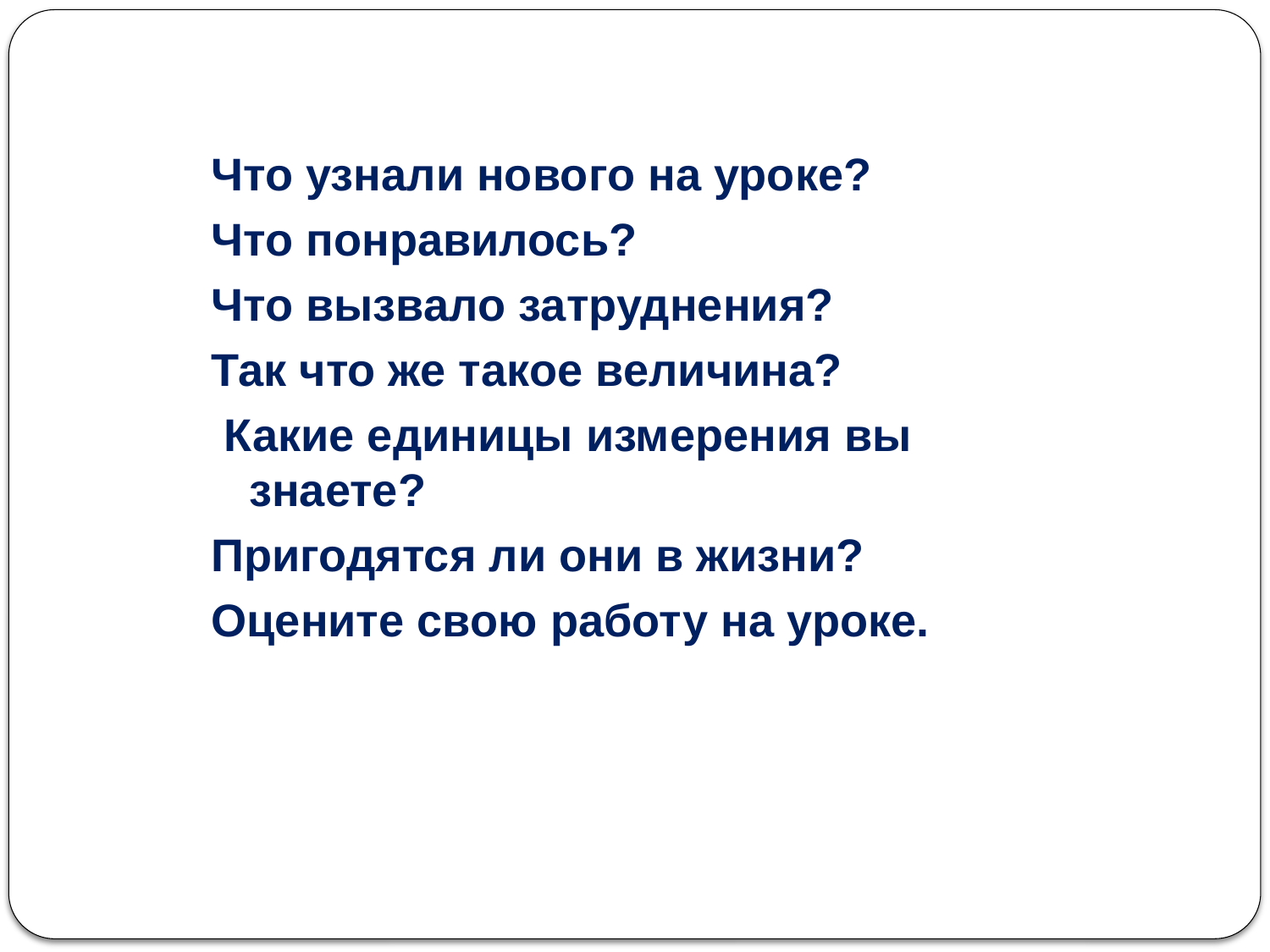

Что узнали нового на уроке?
Что понравилось?
Что вызвало затруднения?
Так что же такое величина?
 Какие единицы измерения вы знаете?
Пригодятся ли они в жизни?
Оцените свою работу на уроке.